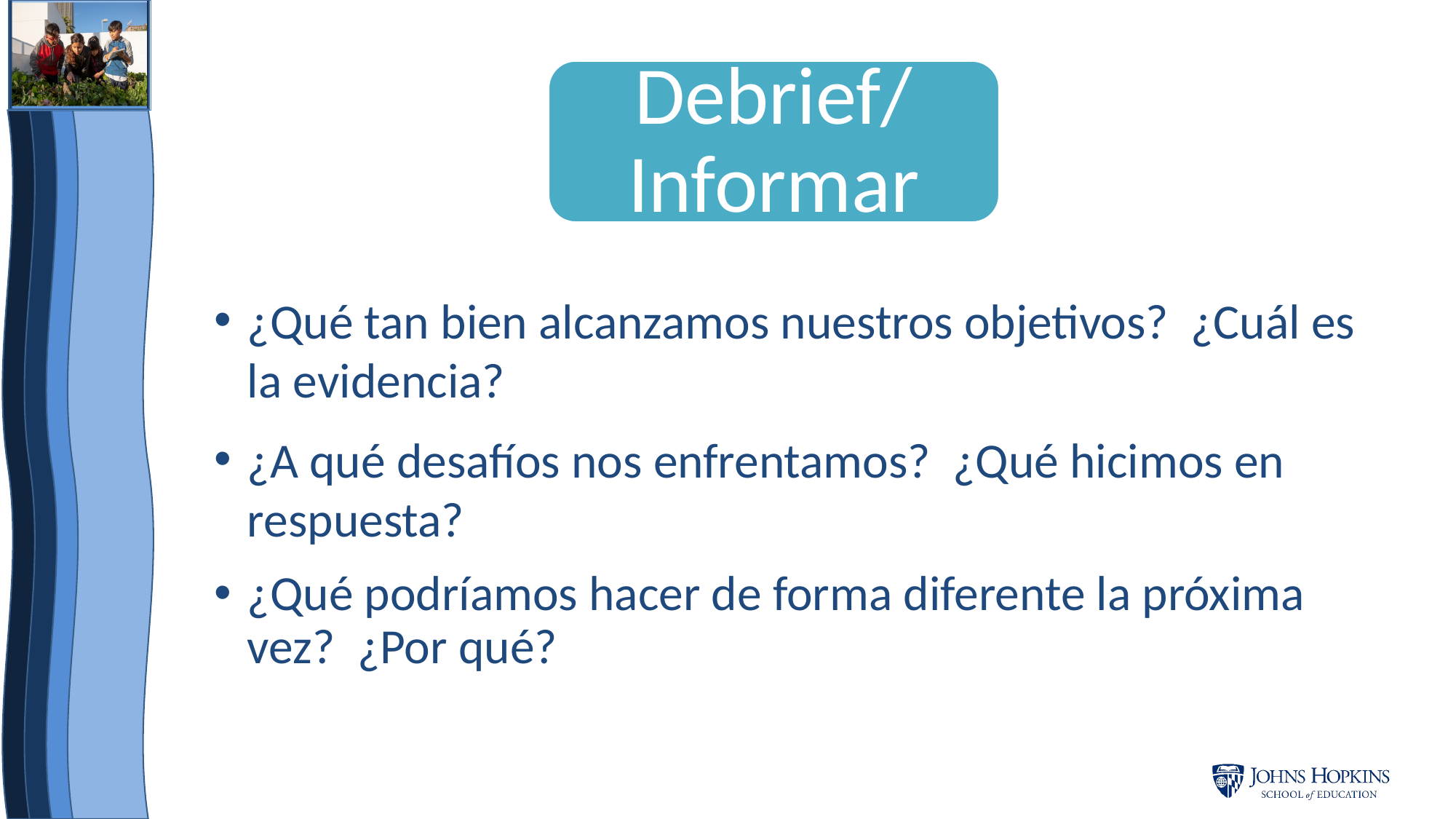

Debrief/ Informar
¿Qué tan bien alcanzamos nuestros objetivos?  ¿Cuál es la evidencia?
¿A qué desafíos nos enfrentamos?  ¿Qué hicimos en respuesta?
¿Qué podríamos hacer de forma diferente la próxima vez?  ¿Por qué?